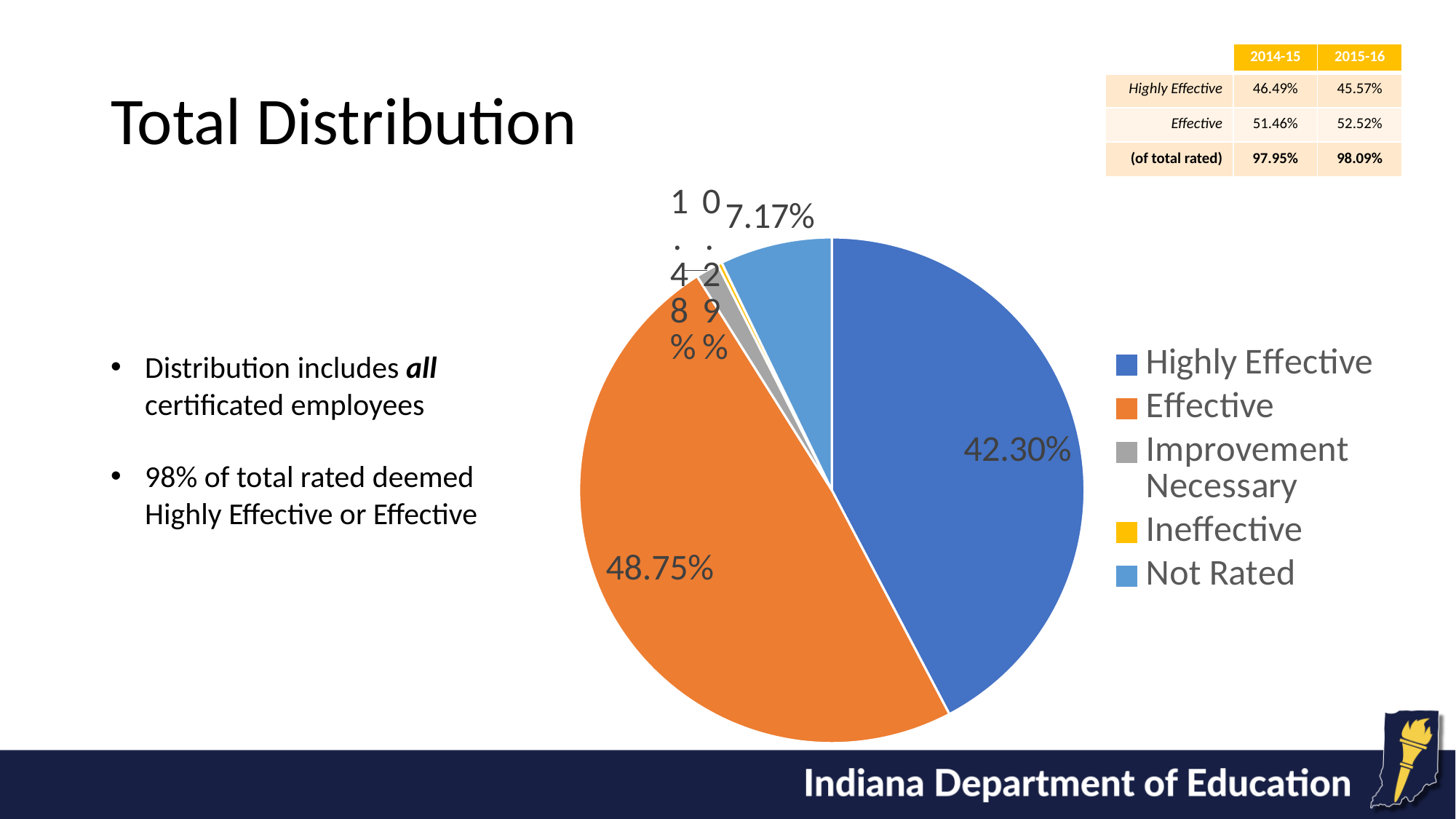

# Total Distribution
|  | 2014-15 | 2015-16 |
| --- | --- | --- |
| Highly Effective | 46.49% | 45.57% |
| Effective | 51.46% | 52.52% |
| (of total rated) | 97.95% | 98.09% |

### Chart

| Category |  |
|---|---|
| Highly Effective  | 32887.0 |
| Effective | 37902.0 |
| Improvement Necessary | 1153.0 |
| Ineffective | 224.0 |
| Not Rated | 5578.0 |
Distribution includes all certificated employees

98% of total rated deemed Highly Effective or Effective